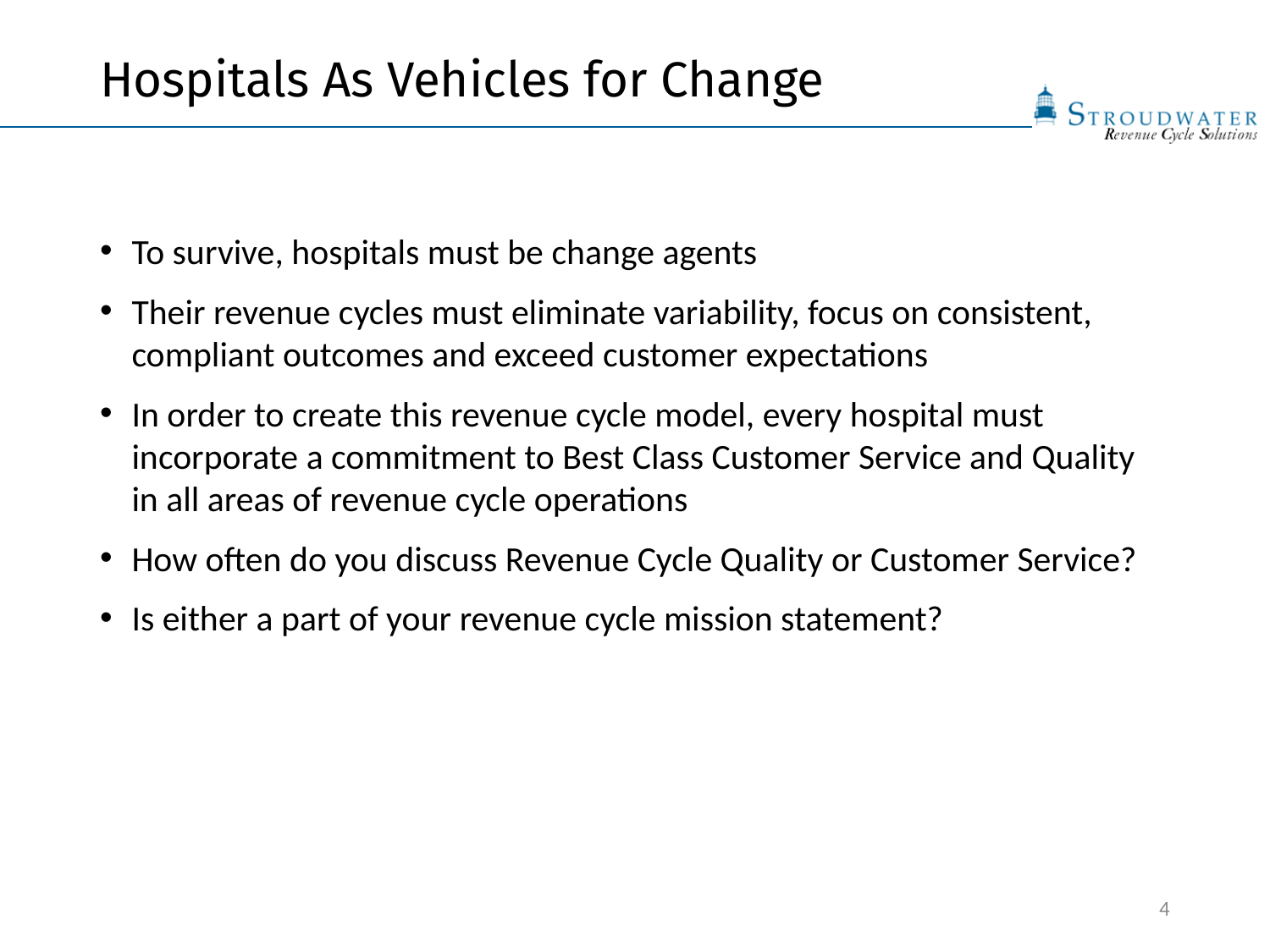

# Hospitals As Vehicles for Change
To survive, hospitals must be change agents
Their revenue cycles must eliminate variability, focus on consistent, compliant outcomes and exceed customer expectations
In order to create this revenue cycle model, every hospital must incorporate a commitment to Best Class Customer Service and Quality in all areas of revenue cycle operations
How often do you discuss Revenue Cycle Quality or Customer Service?
Is either a part of your revenue cycle mission statement?

4